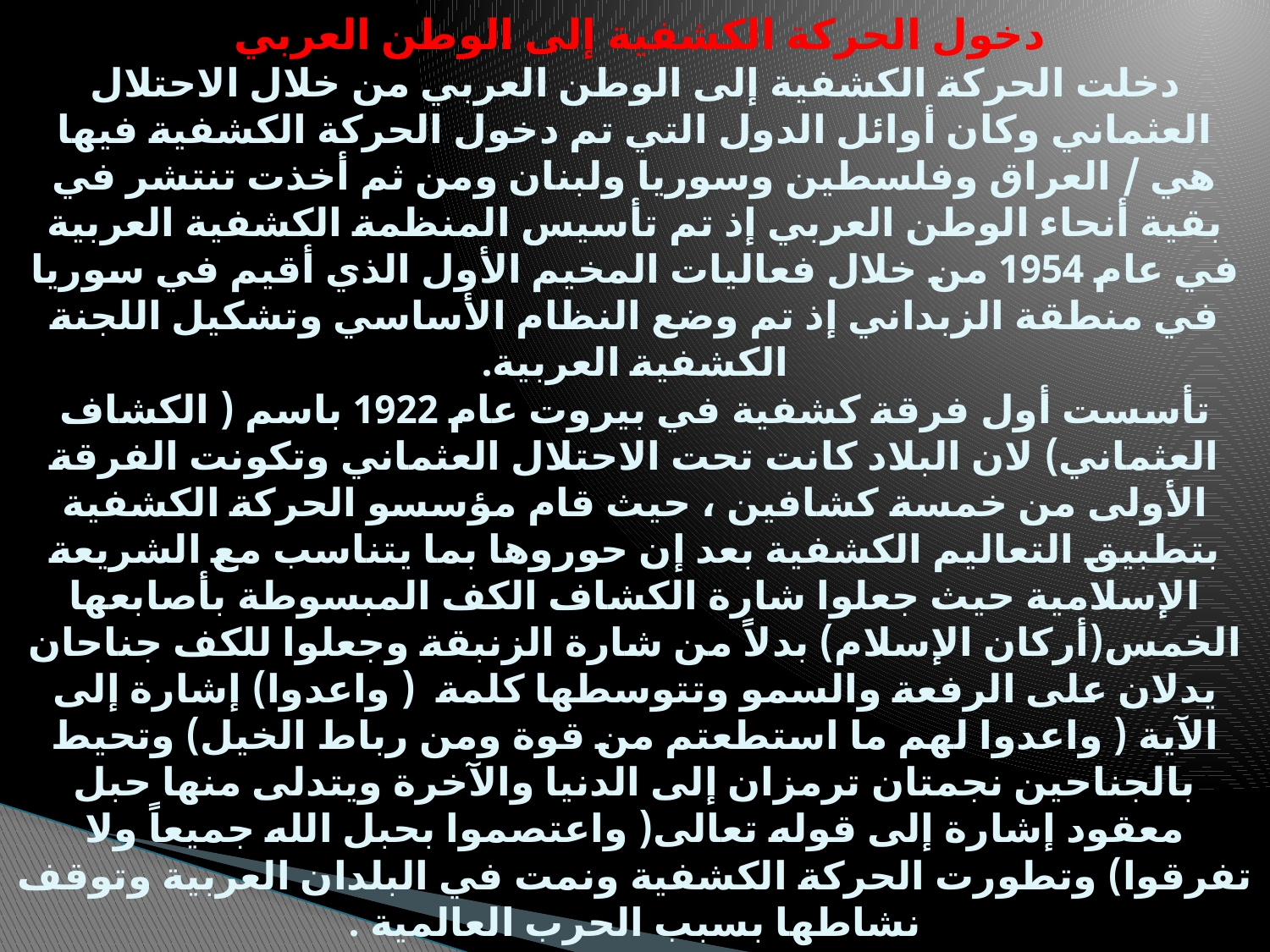

# دخول الحركة الكشفية إلى الوطن العربي  دخلت الحركة الكشفية إلى الوطن العربي من خلال الاحتلال العثماني وكان أوائل الدول التي تم دخول الحركة الكشفية فيها هي / العراق وفلسطين وسوريا ولبنان ومن ثم أخذت تنتشر في بقية أنحاء الوطن العربي إذ تم تأسيس المنظمة الكشفية العربية في عام 1954 من خلال فعاليات المخيم الأول الذي أقيم في سوريا في منطقة الزبداني إذ تم وضع النظام الأساسي وتشكيل اللجنة الكشفية العربية. تأسست أول فرقة كشفية في بيروت عام 1922 باسم ( الكشاف العثماني) لان البلاد كانت تحت الاحتلال العثماني وتكونت الفرقة الأولى من خمسة كشافين ، حيث قام مؤسسو الحركة الكشفية بتطبيق التعاليم الكشفية بعد إن حوروها بما يتناسب مع الشريعة الإسلامية حيث جعلوا شارة الكشاف الكف المبسوطة بأصابعها الخمس(أركان الإسلام) بدلاً من شارة الزنبقة وجعلوا للكف جناحان يدلان على الرفعة والسمو وتتوسطها كلمة  ( واعدوا) إشارة إلى الآية ( واعدوا لهم ما استطعتم من قوة ومن رباط الخيل) وتحيط بالجناحين نجمتان ترمزان إلى الدنيا والآخرة ويتدلى منها حبل معقود إشارة إلى قوله تعالى( واعتصموا بحبل الله جميعاً ولا تفرقوا) وتطورت الحركة الكشفية ونمت في البلدان العربية وتوقف نشاطها بسبب الحرب العالمية .